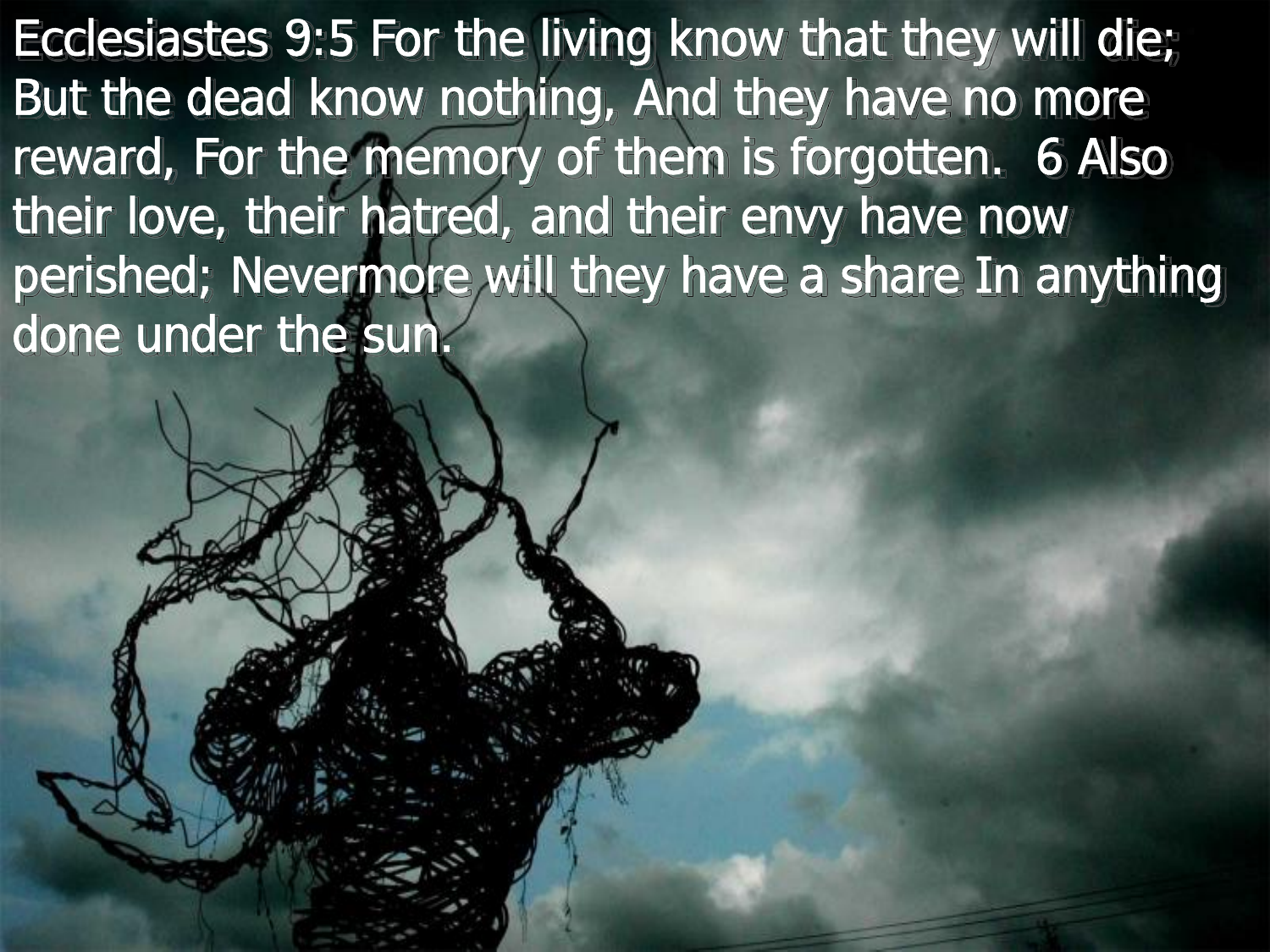

Ecclesiastes 9:5 For the living know that they will die; But the dead know nothing, And they have no more reward, For the memory of them is forgotten.  6 Also their love, their hatred, and their envy have now perished; Nevermore will they have a share In anything done under the sun.